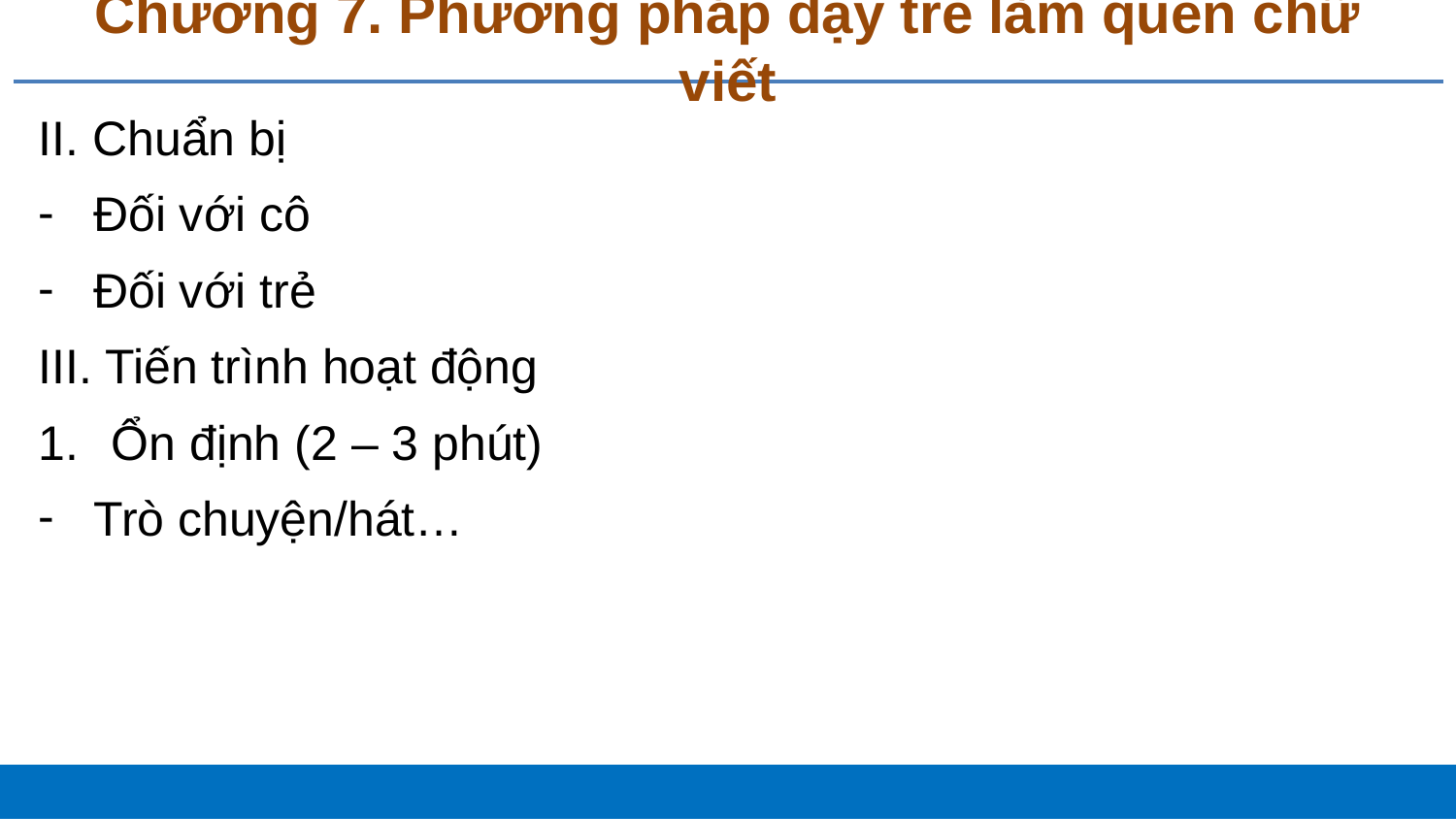

# Chương 7. Phương pháp dạy trẻ làm quen chữ viết
II. Chuẩn bị
Đối với cô
Đối với trẻ
III. Tiến trình hoạt động
Ổn định (2 – 3 phút)
Trò chuyện/hát…